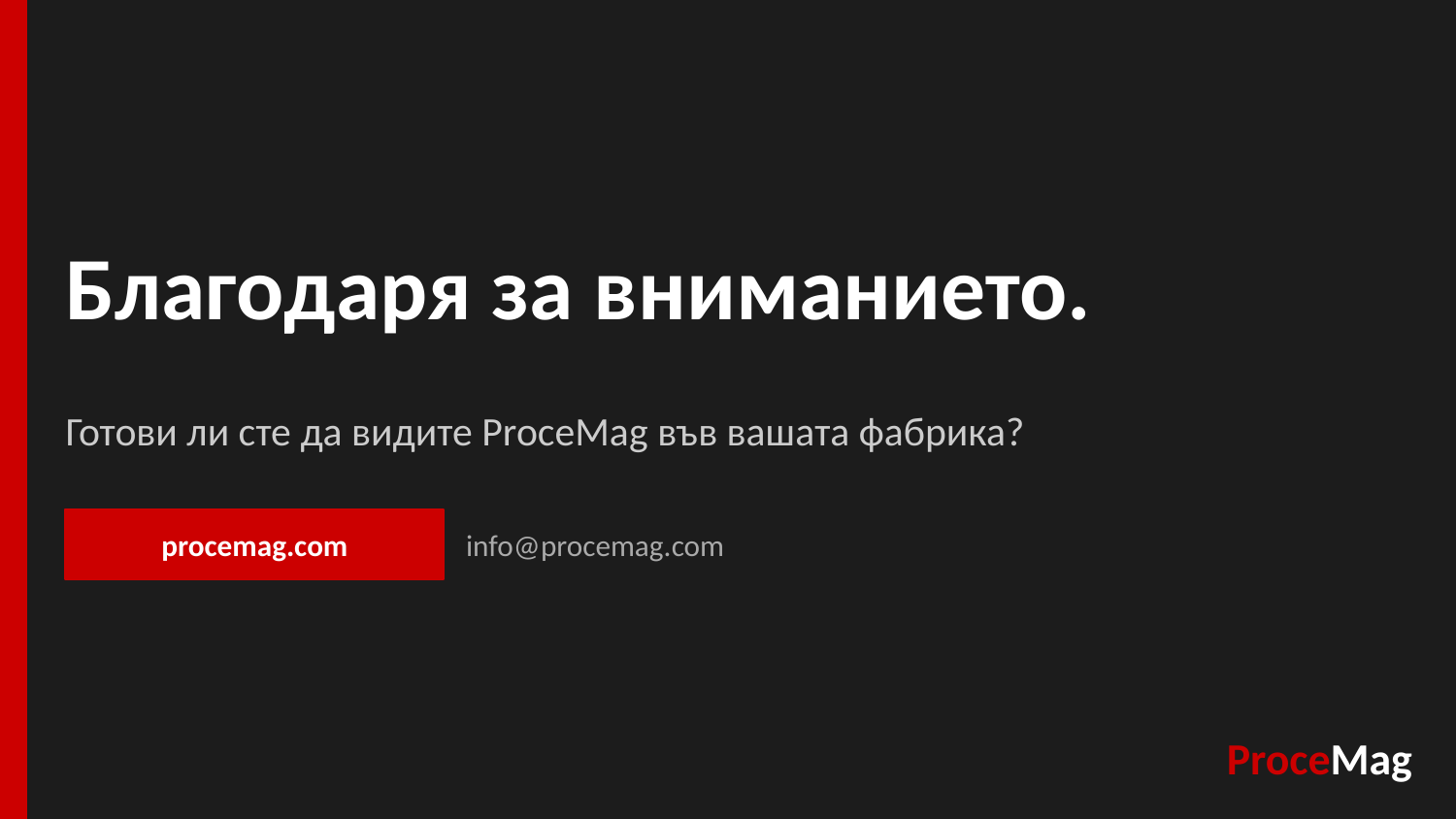

Благодаря за вниманието.
Готови ли сте да видите ProceMag във вашата фабрика?

procemag.com
info@procemag.com
ProceMag